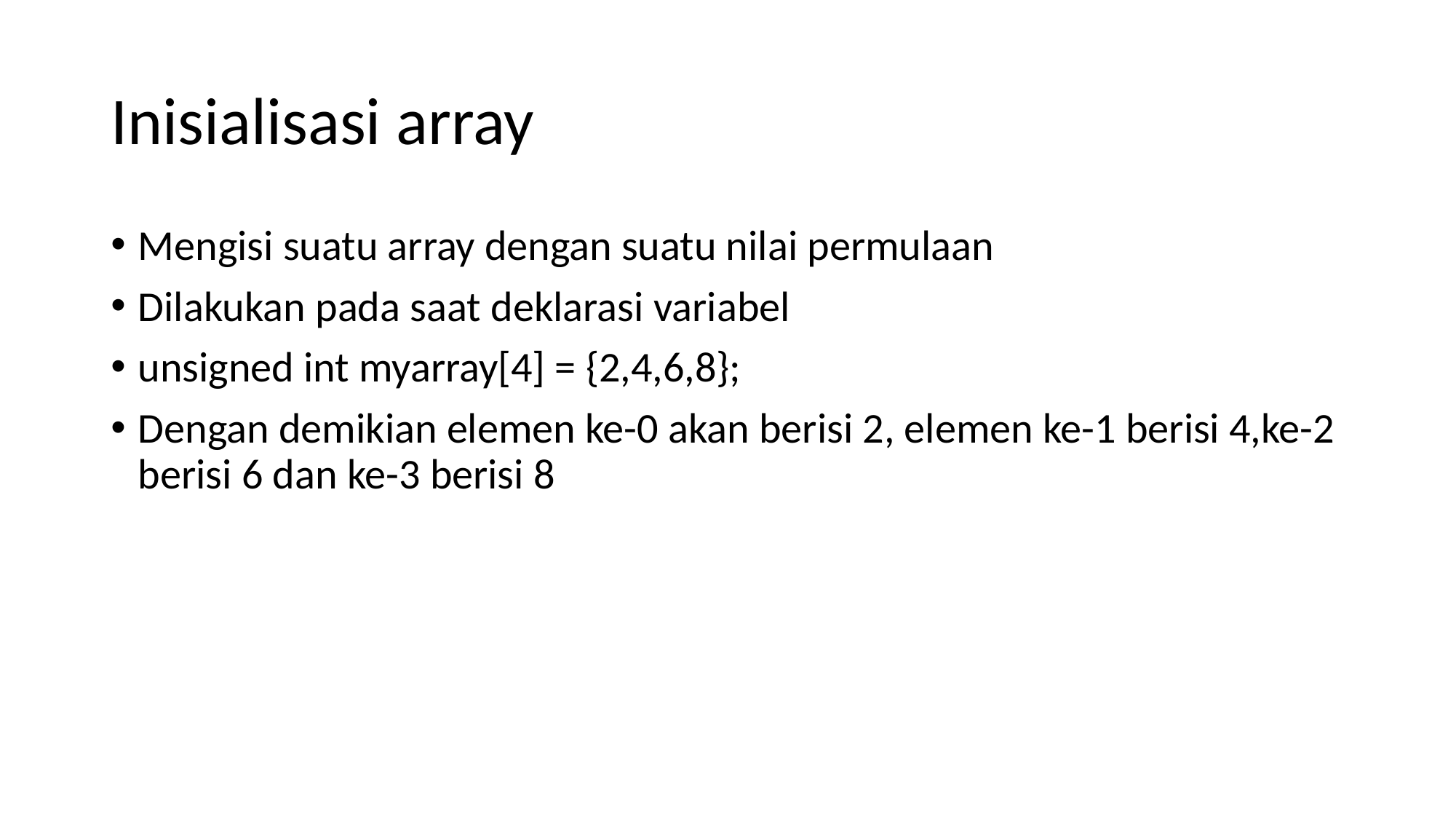

# Inisialisasi array
Mengisi suatu array dengan suatu nilai permulaan
Dilakukan pada saat deklarasi variabel
unsigned int myarray[4] = {2,4,6,8};
Dengan demikian elemen ke-0 akan berisi 2, elemen ke-1 berisi 4,ke-2 berisi 6 dan ke-3 berisi 8